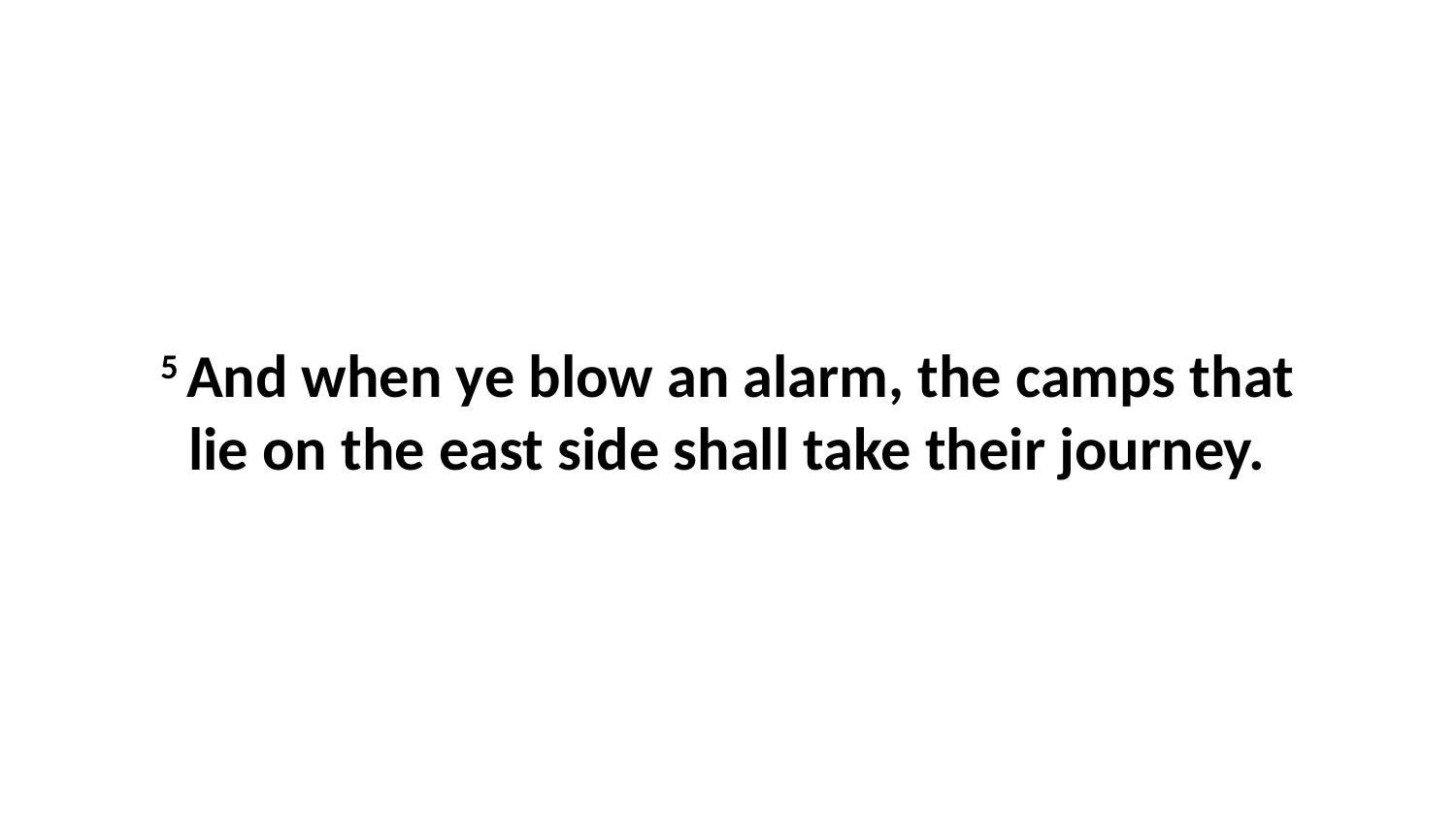

5 And when ye blow an alarm, the camps that lie on the east side shall take their journey.